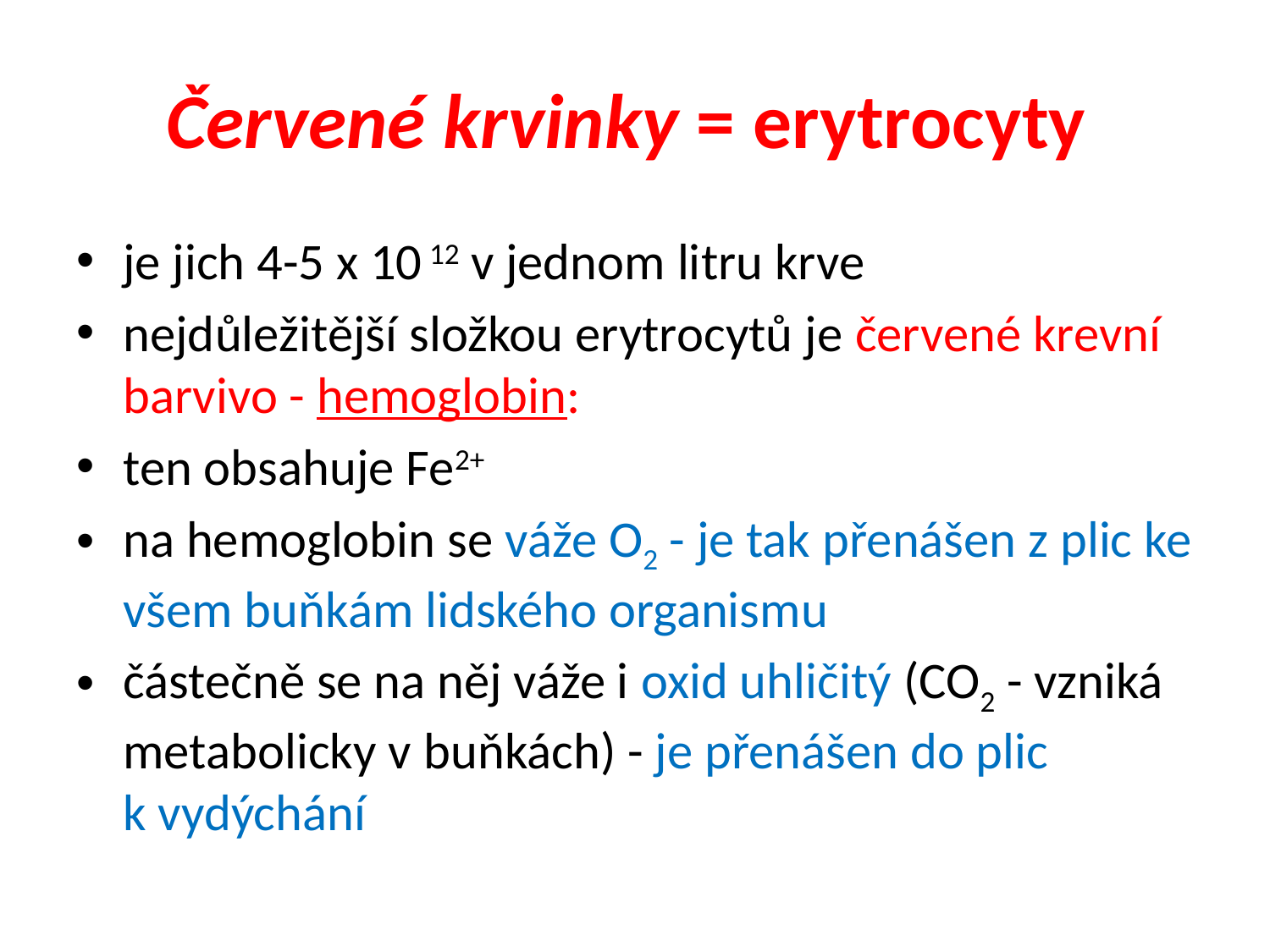

# Červené krvinky = erytrocyty
je jich 4-5 x 10 12 v jednom litru krve
nejdůležitější složkou erytrocytů je červené krevní barvivo - hemoglobin:
ten obsahuje Fe2+
na hemoglobin se váže O2 - je tak přenášen z plic ke všem buňkám lidského organismu
částečně se na něj váže i oxid uhličitý (CO2 - vzniká metabolicky v buňkách) - je přenášen do plic k vydýchání